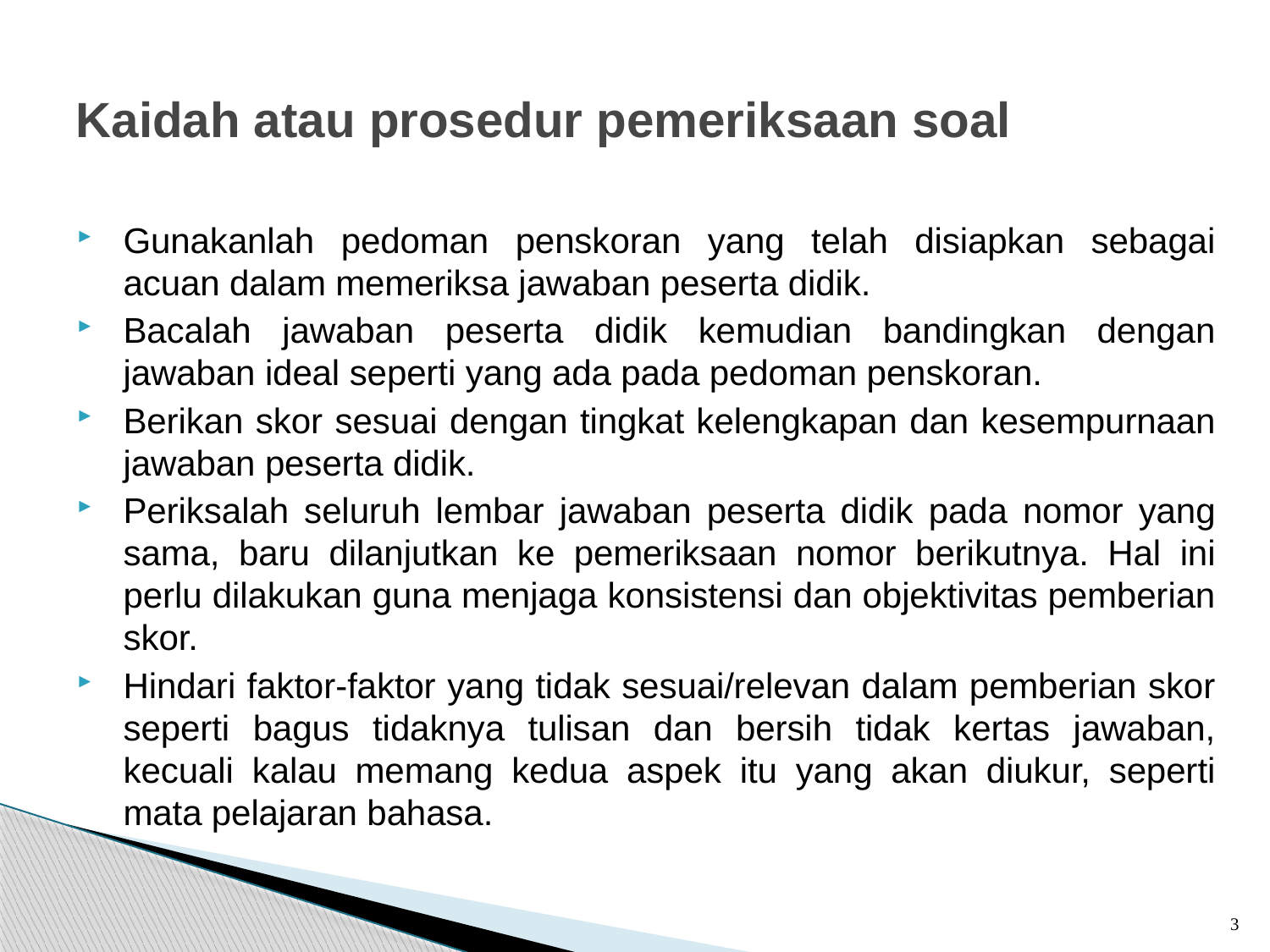

# Kaidah atau prosedur pemeriksaan soal
Gunakanlah pedoman penskoran yang telah disiapkan sebagai acuan dalam memeriksa jawaban peserta didik.
Bacalah jawaban peserta didik kemudian bandingkan dengan jawaban ideal seperti yang ada pada pedoman penskoran.
Berikan skor sesuai dengan tingkat kelengkapan dan kesempurnaan jawaban peserta didik.
Periksalah seluruh lembar jawaban peserta didik pada nomor yang sama, baru dilanjutkan ke pemeriksaan nomor berikutnya. Hal ini perlu dilakukan guna menjaga konsistensi dan objektivitas pemberian skor.
Hindari faktor-faktor yang tidak sesuai/relevan dalam pemberian skor seperti bagus tidaknya tulisan dan bersih tidak kertas jawaban, kecuali kalau memang kedua aspek itu yang akan diukur, seperti mata pelajaran bahasa.

3